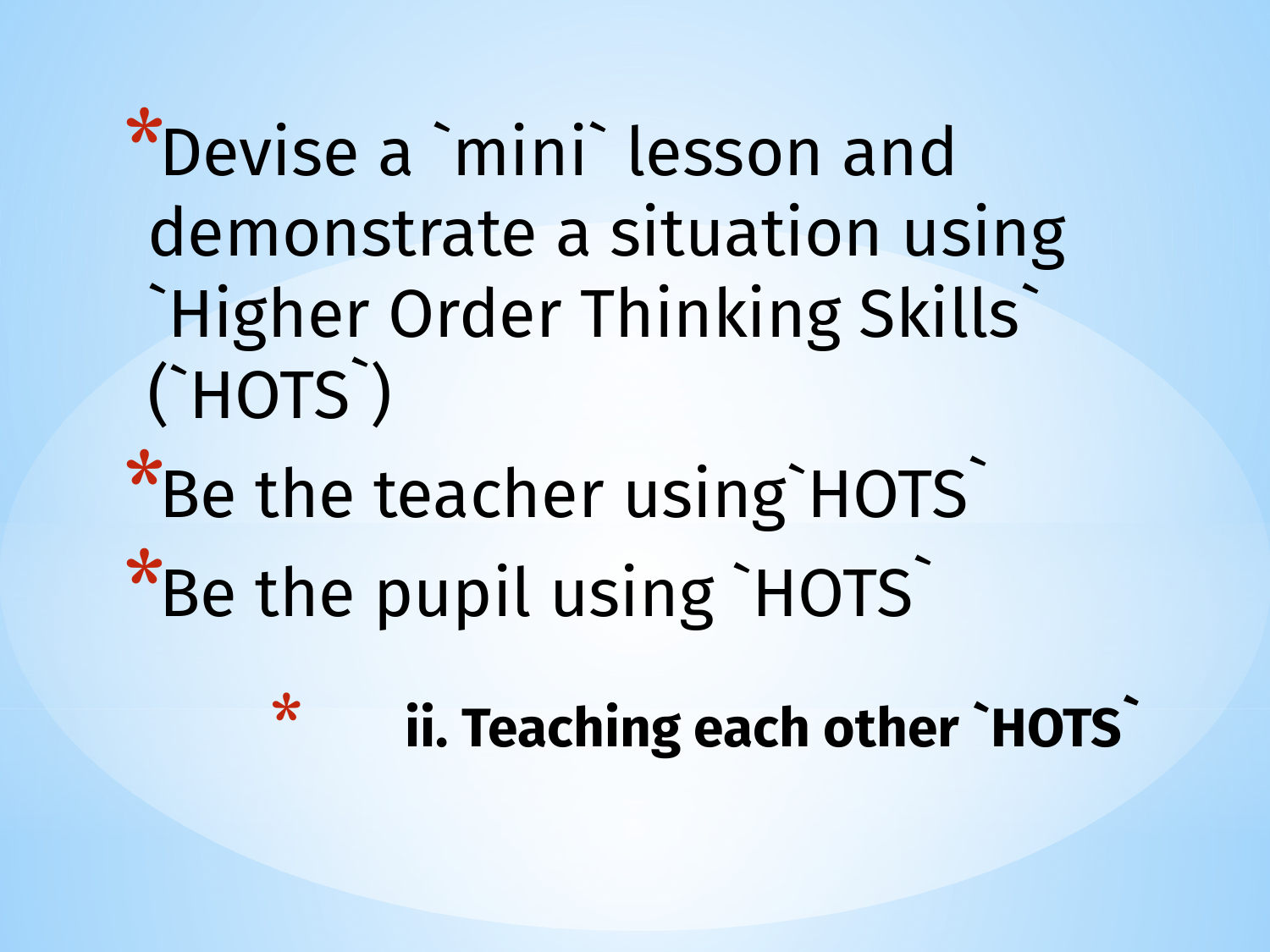

Devise a `mini` lesson and demonstrate a situation using `Higher Order Thinking Skills` (`HOTS`)
Be the teacher using`HOTS`
Be the pupil using `HOTS`
# ii. Teaching each other `HOTS`